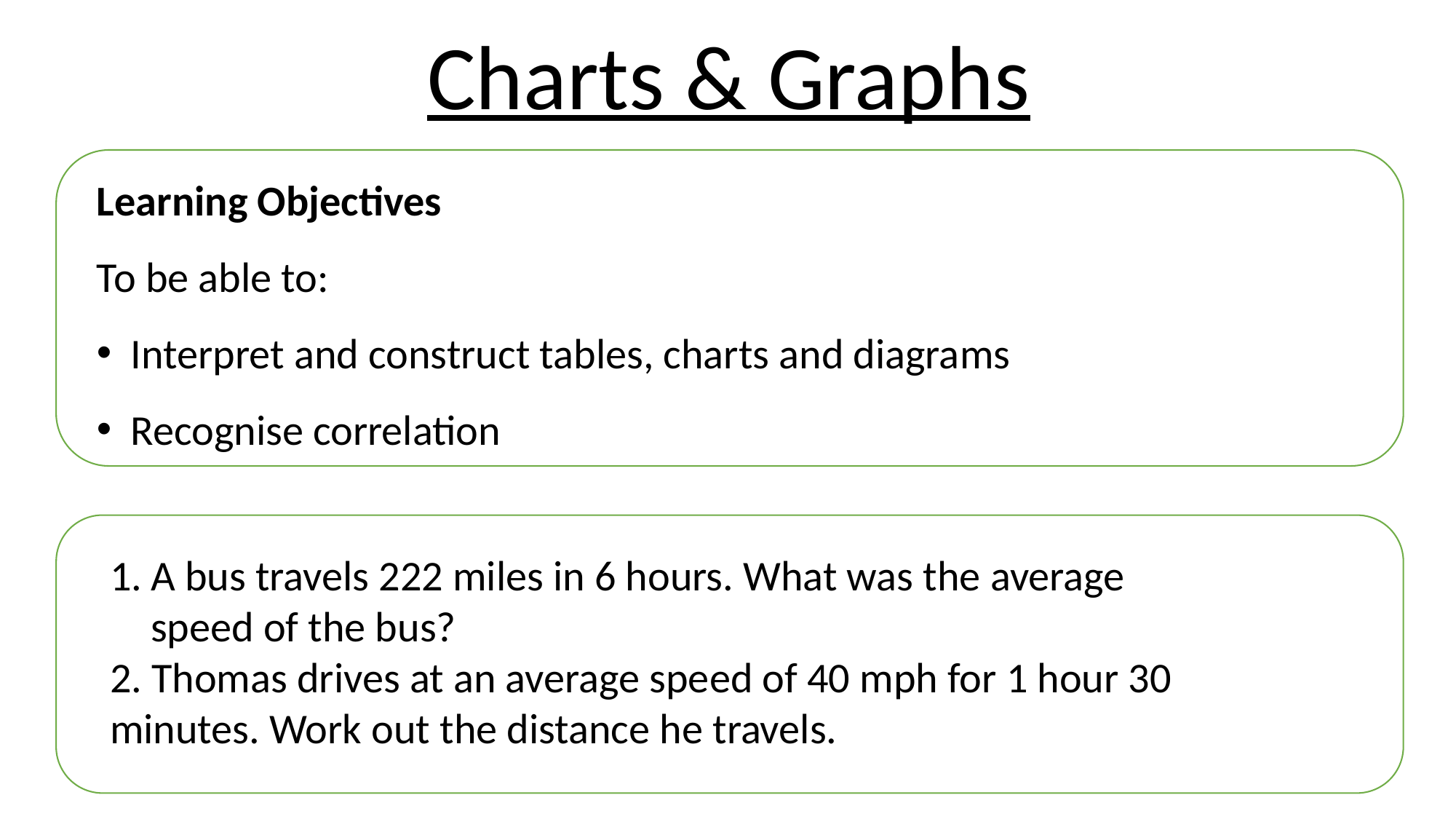

# Charts & Graphs

Learning Objectives
To be able to:
Interpret and construct tables, charts and diagrams
Recognise correlation

A bus travels 222 miles in 6 hours. What was the average speed of the bus?
2. Thomas drives at an average speed of 40 mph for 1 hour 30 minutes. Work out the distance he travels.